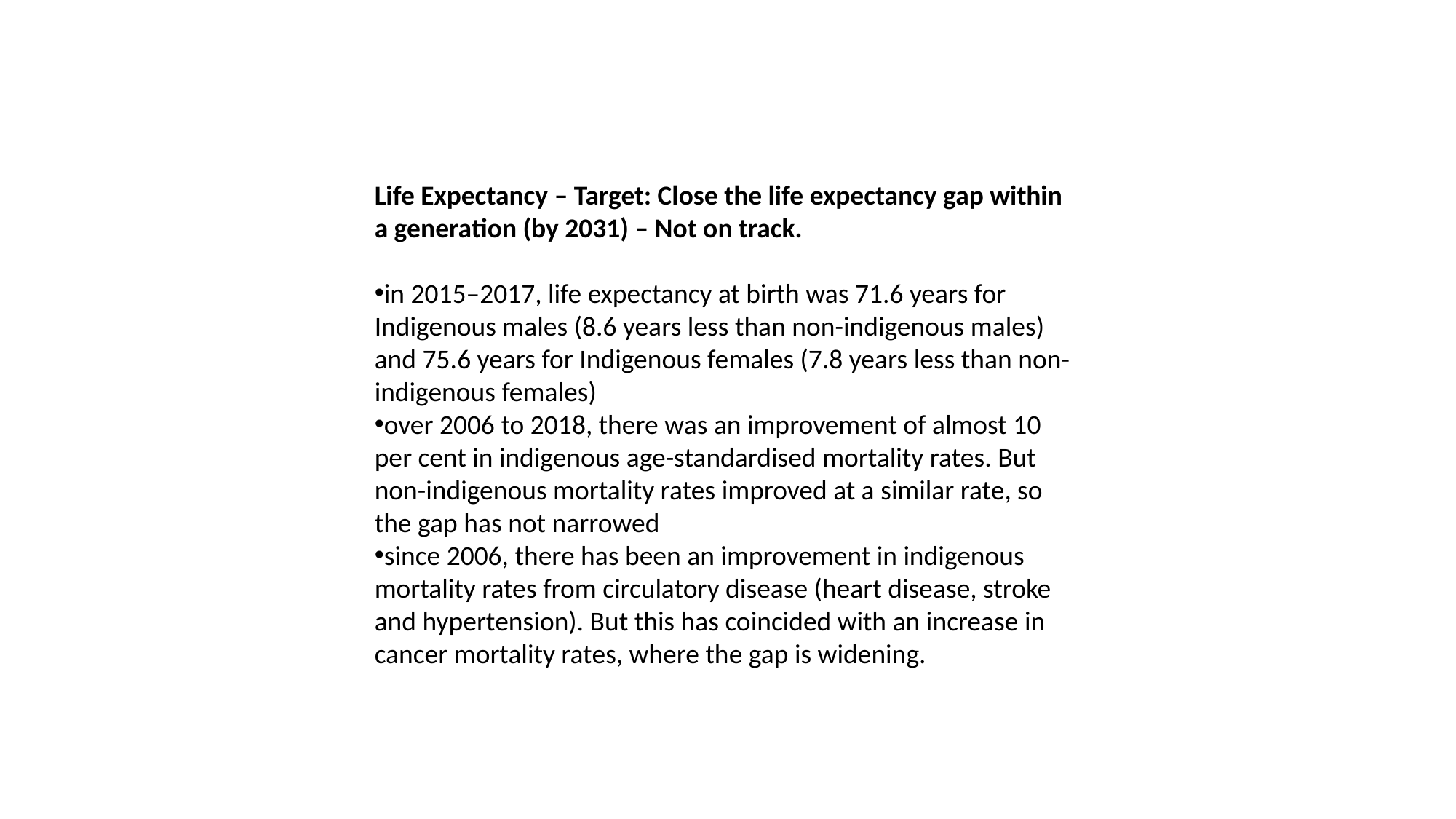

Life Expectancy – Target: Close the life expectancy gap within a generation (by 2031) – Not on track.

in 2015–2017, life expectancy at birth was 71.6 years for Indigenous males (8.6 years less than non-indigenous males) and 75.6 years for Indigenous females (7.8 years less than non-indigenous females)
over 2006 to 2018, there was an improvement of almost 10 per cent in indigenous age-standardised mortality rates. But non-indigenous mortality rates improved at a similar rate, so the gap has not narrowed
since 2006, there has been an improvement in indigenous mortality rates from circulatory disease (heart disease, stroke and hypertension). But this has coincided with an increase in cancer mortality rates, where the gap is widening.